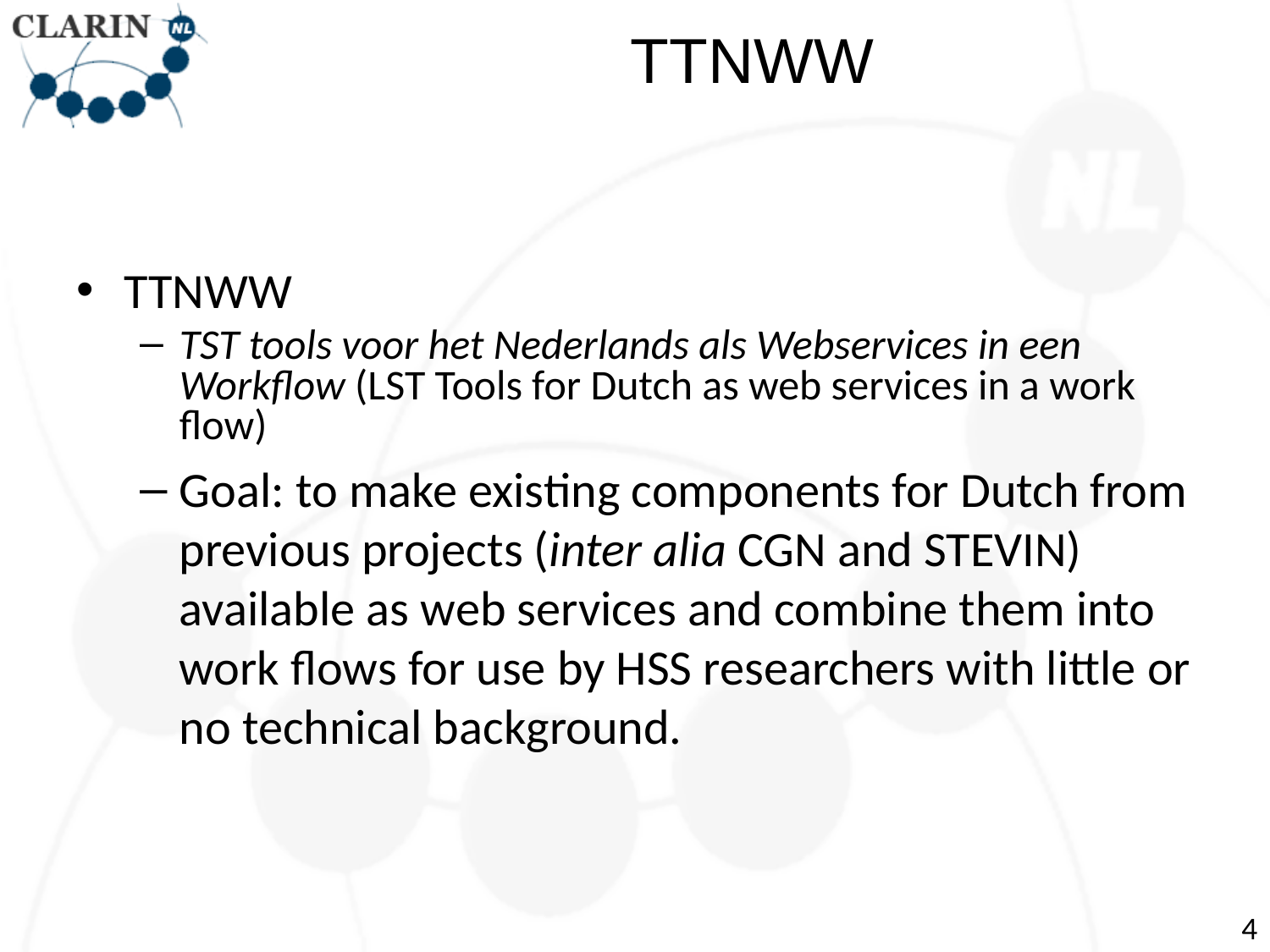

# TTNWW
TTNWW
TST tools voor het Nederlands als Webservices in een Workflow (LST Tools for Dutch as web services in a work flow)
Goal: to make existing components for Dutch from previous projects (inter alia CGN and STEVIN) available as web services and combine them into work flows for use by HSS researchers with little or no technical background.

4